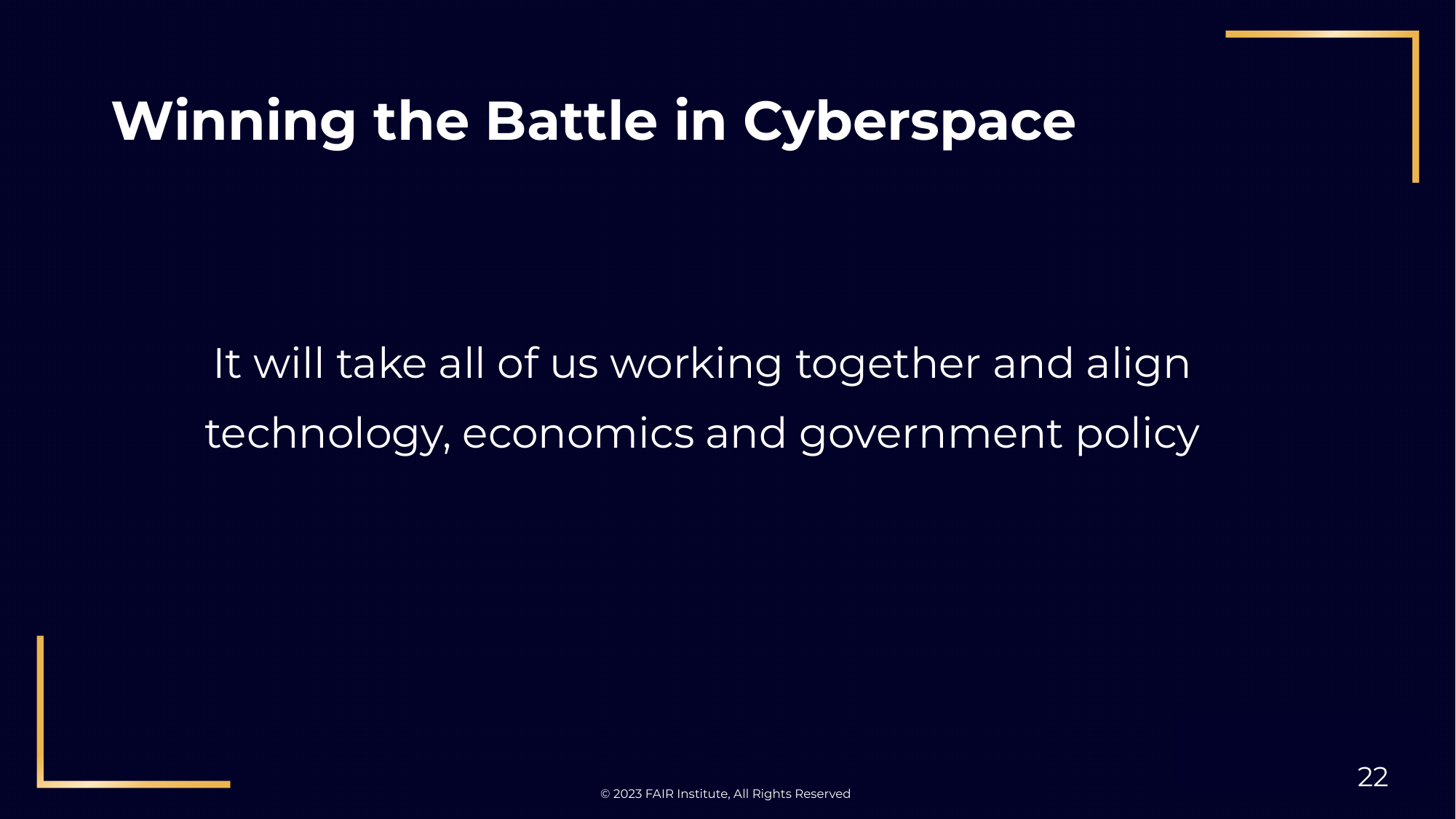

# Winning the Battle in Cyberspace
It will take all of us working together and align
technology, economics and government policy
22